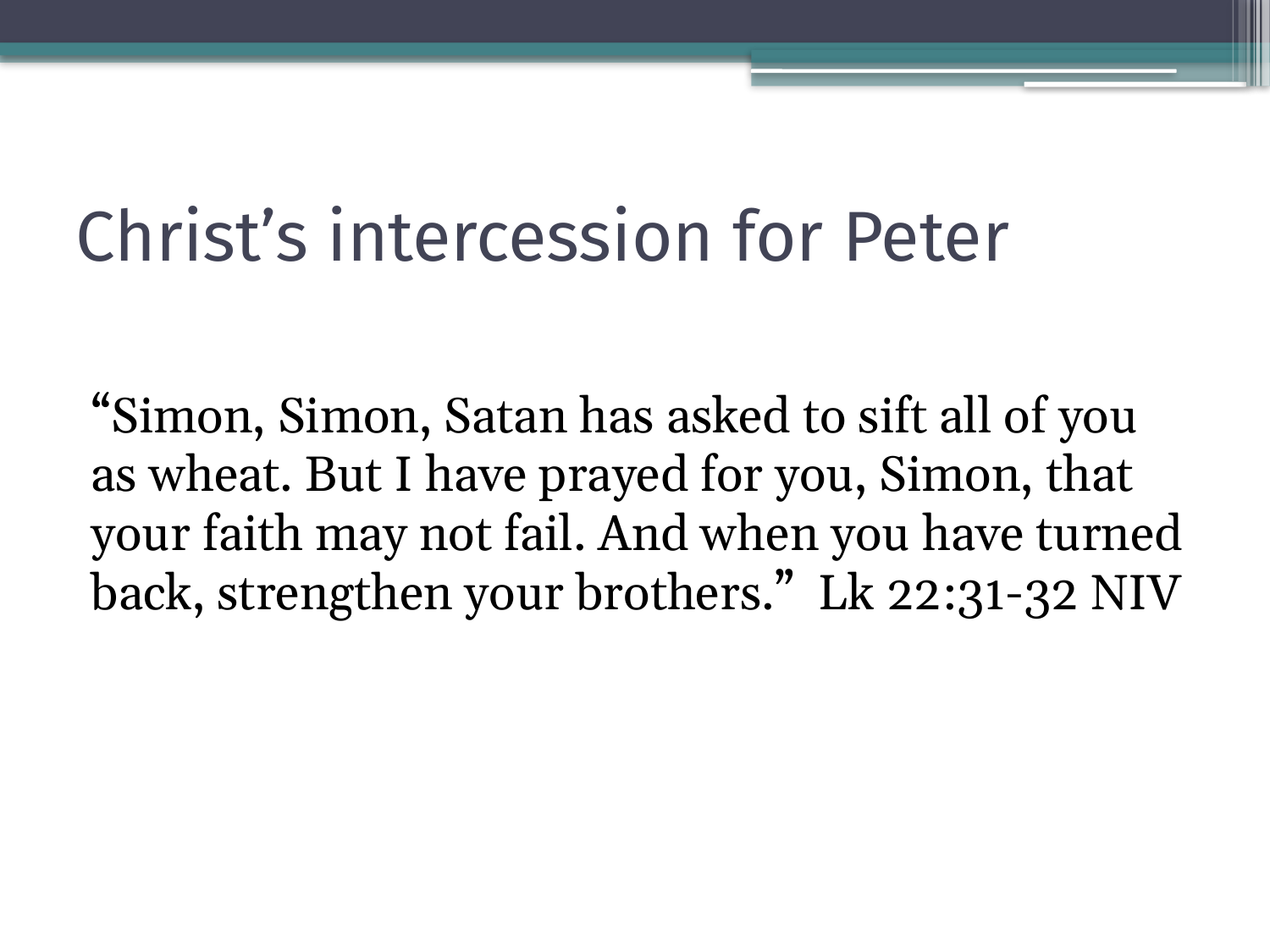

# Christ’s intercession for Peter

“Simon, Simon, Satan has asked to sift all of you as wheat. But I have prayed for you, Simon, that your faith may not fail. And when you have turned back, strengthen your brothers.”  Lk 22:31-32 NIV